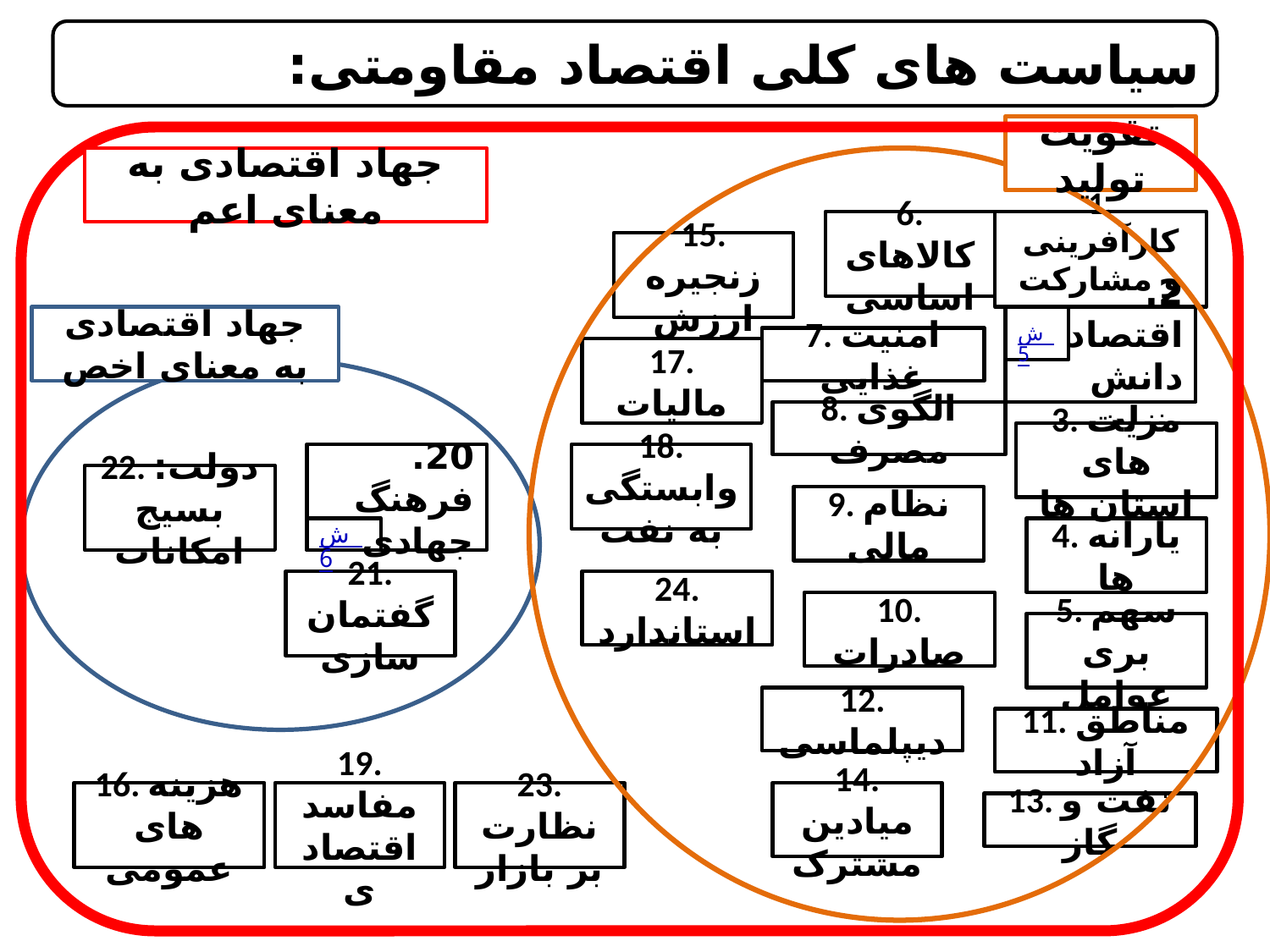

سیاست های کلی اقتصاد مقاومتی:
تقویت تولید

جهاد اقتصادی به معنای اعم

6. کالاهای اساسی
1. کارآفرینی و مشارکت عمومی
15. زنجیره ارزش
جهاد اقتصادی به معنای اخص
2. اقتصاد دانش بنیان
ش 5
7. امنیت غذایی
17. مالیات

8. الگوی مصرف
3. مزیت های استان ها
20. فرهنگ جهادی
18. وابستگی به نفت
22. دولت: بسیج امکانات
9. نظام مالی
ش 6
4. یارانه ها
21. گفتمان سازی
24. استاندارد
10. صادرات
5. سهم بری عوامل
12. دیپلماسی
11. مناطق آزاد
16. هزینه های عمومی
19. مفاسد اقتصادی
23. نظارت بر بازار
14. میادین مشترک
13. نفت و گاز